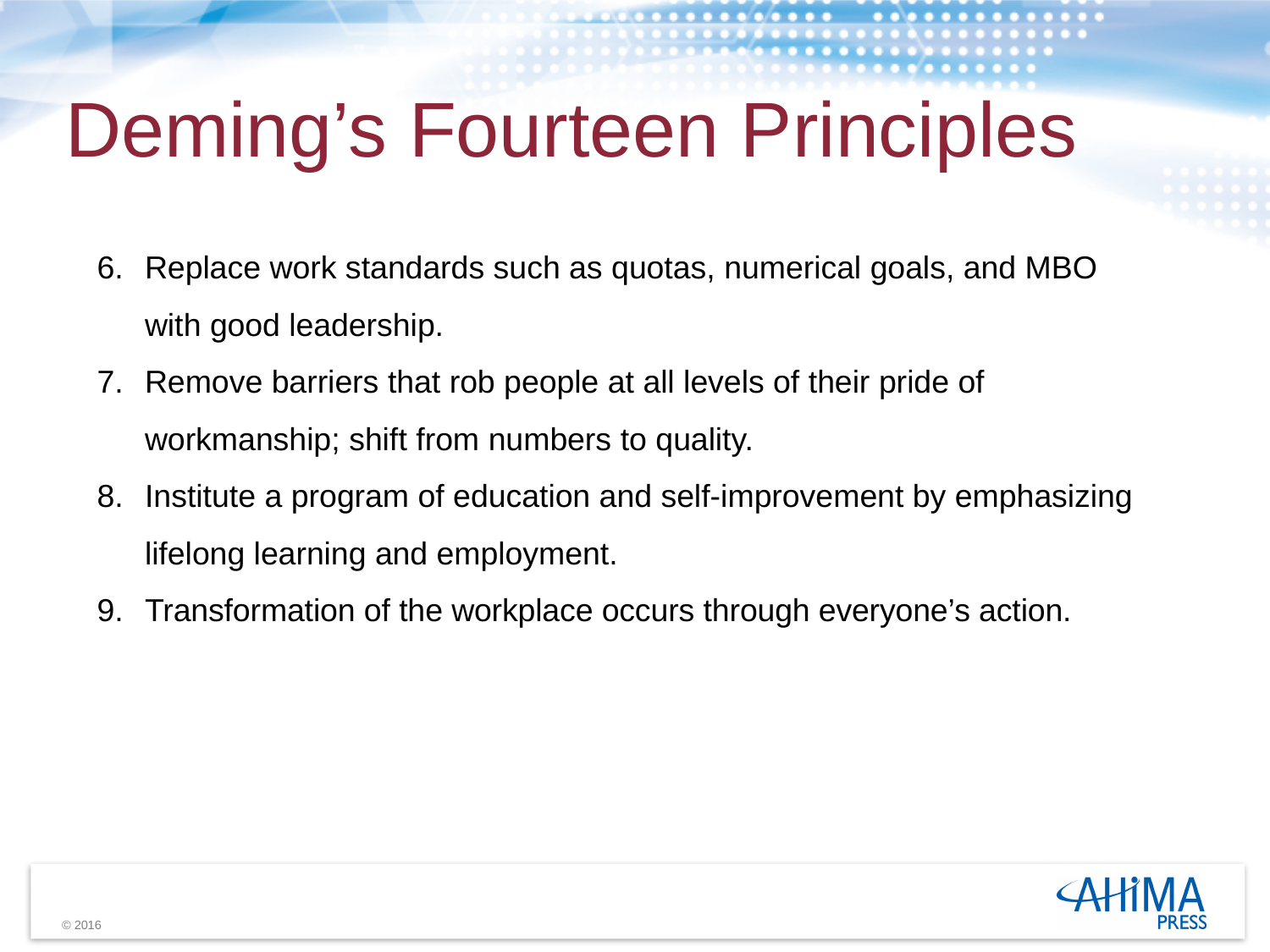

Deming’s Fourteen Principles
Replace work standards such as quotas, numerical goals, and MBO with good leadership.
Remove barriers that rob people at all levels of their pride of workmanship; shift from numbers to quality.
Institute a program of education and self-improvement by emphasizing lifelong learning and employment.
Transformation of the workplace occurs through everyone’s action.